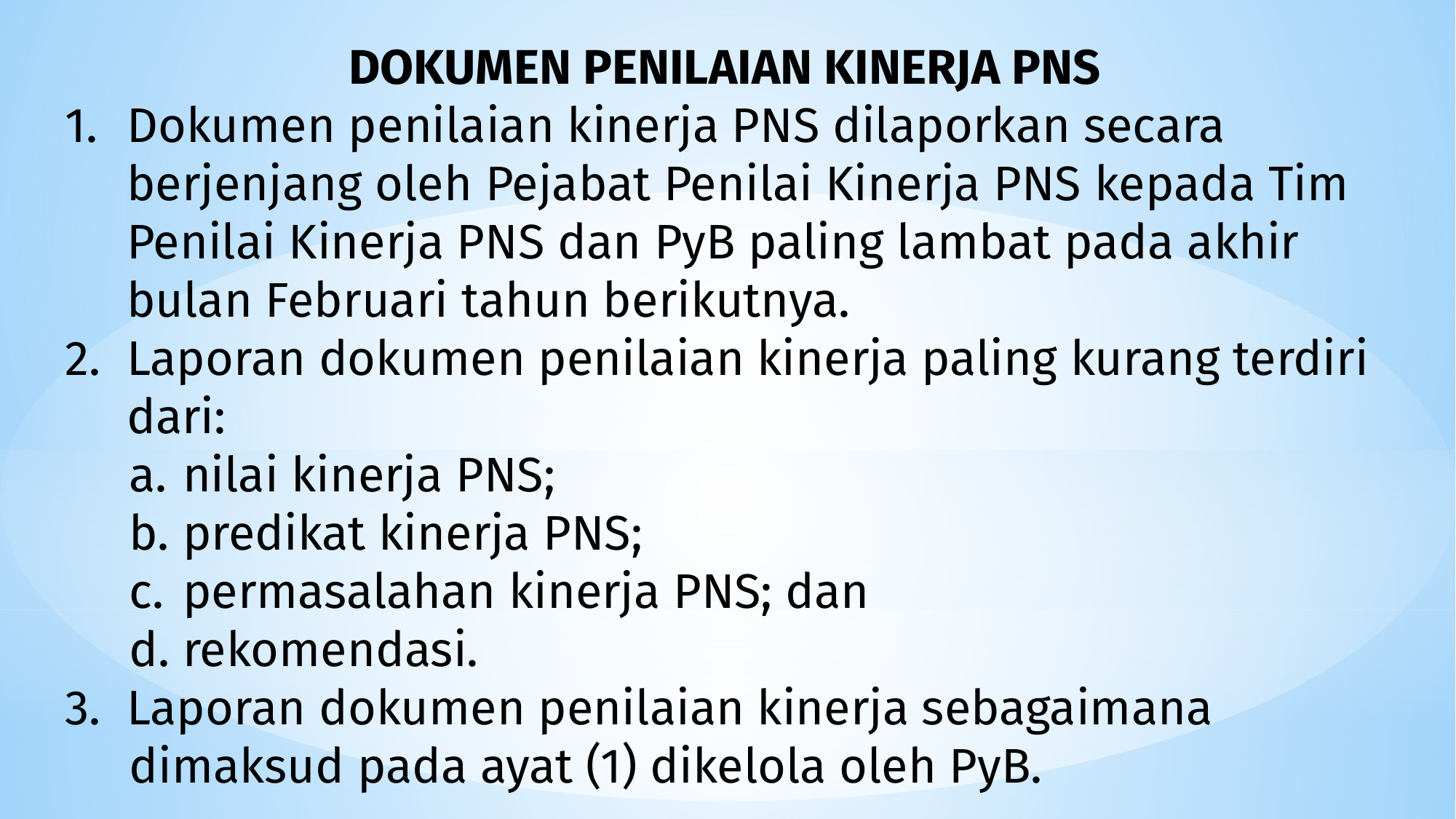

DOKUMEN PENILAIAN KINERJA PNS
Dokumen penilaian kinerja PNS dilaporkan secara berjenjang oleh Pejabat Penilai Kinerja PNS kepada Tim Penilai Kinerja PNS dan PyB paling lambat pada akhir bulan Februari tahun berikutnya.
Laporan dokumen penilaian kinerja paling kurang terdiri dari:
nilai kinerja PNS;
predikat kinerja PNS;
permasalahan kinerja PNS; dan
rekomendasi.
3.  Laporan dokumen penilaian kinerja sebagaimana dimaksud pada ayat (1) dikelola oleh PyB.